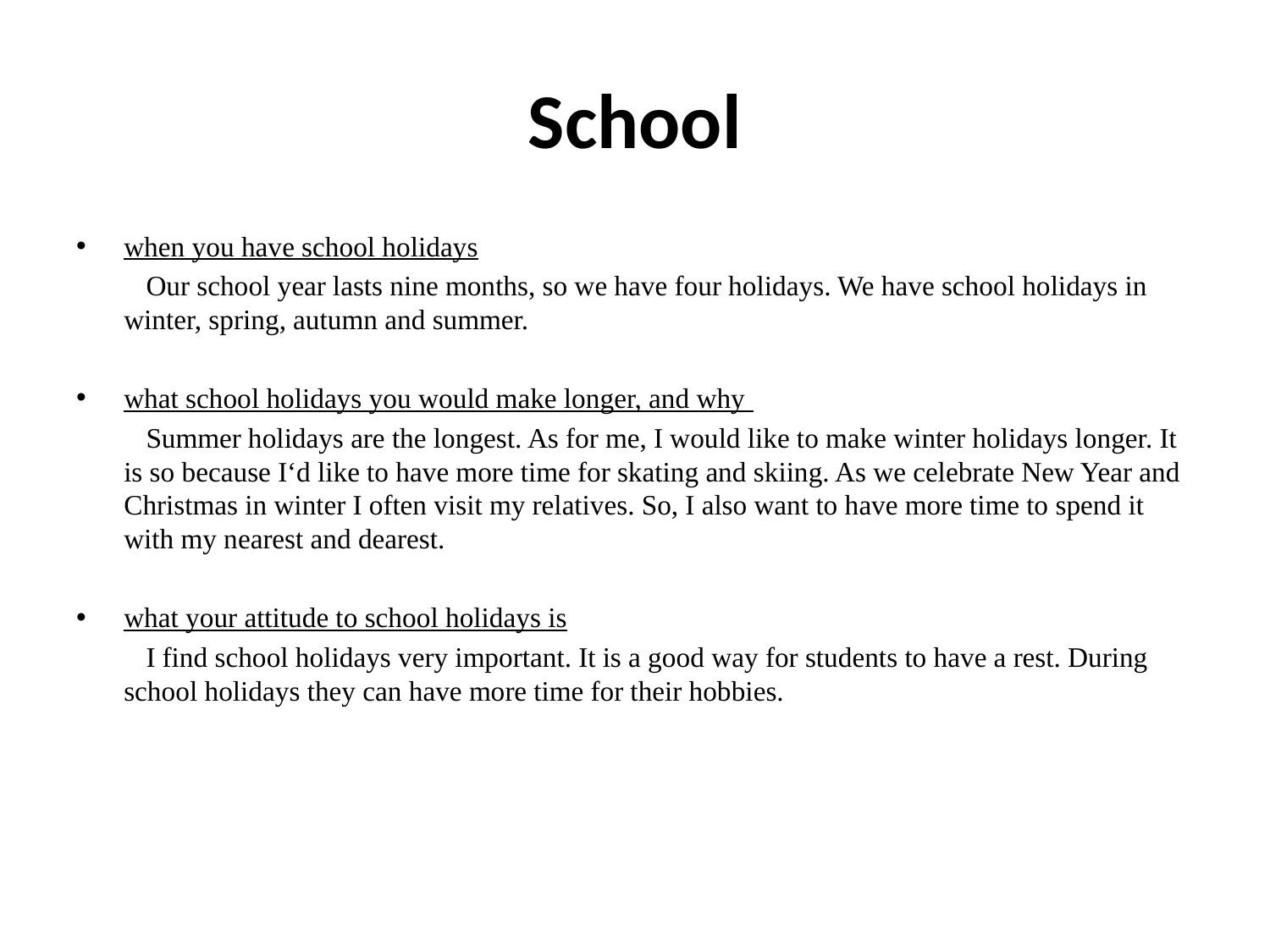

# School
when you have school holidays
          Our school year lasts nine months, so we have four holidays. We have school holidays in winter, spring, autumn and summer.

what school holidays you would make longer, and why
          Summer holidays are the longest. As for me, I would like to make winter holidays longer. It is so because I‘d like to have more time for skating and skiing. As we celebrate New Year and Christmas in winter I often visit my relatives. So, I also want to have more time to spend it with my nearest and dearest.

what your attitude to school holidays is
          I find school holidays very important. It is a good way for students to have a rest. During school holidays they can have more time for their hobbies.